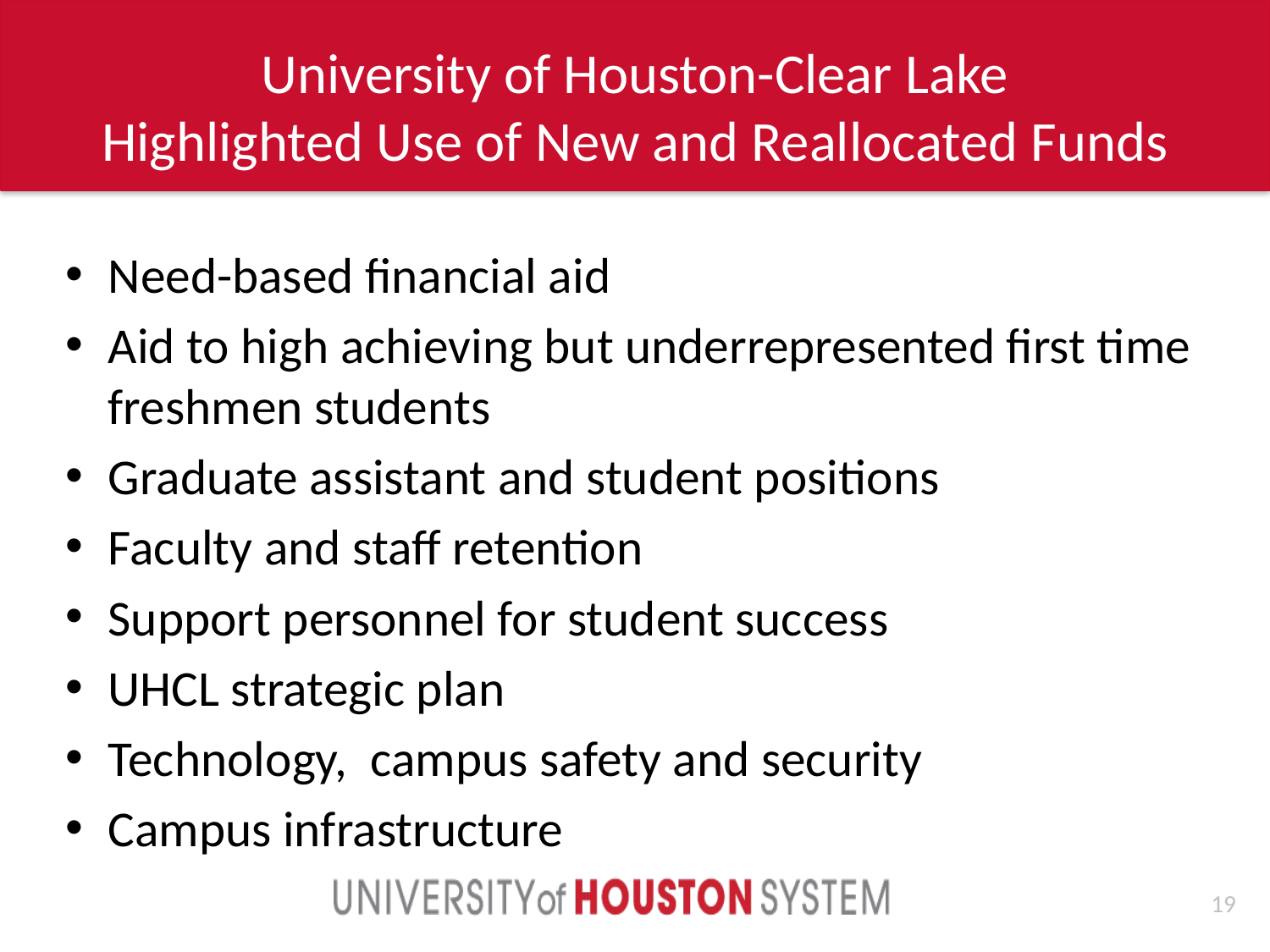

University of Houston-Clear Lake
Highlighted Use of New and Reallocated Funds

Need-based financial aid
Aid to high achieving but underrepresented first time freshmen students
Graduate assistant and student positions
Faculty and staff retention
Support personnel for student success
UHCL strategic plan
Technology,  campus safety and security
Campus infrastructure

19